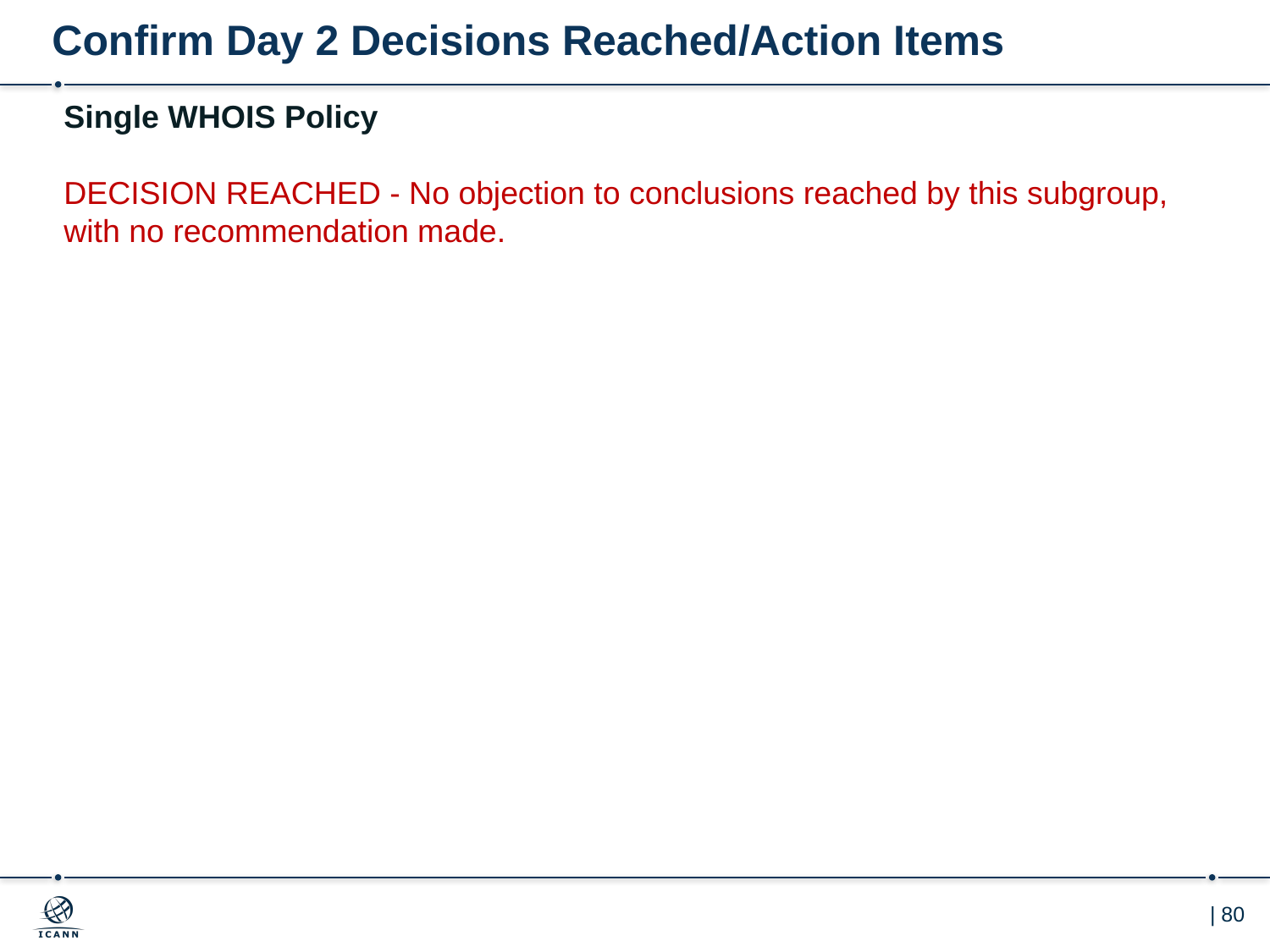

# Confirm Day 2 Decisions Reached/Action Items
Single WHOIS Policy
DECISION REACHED - No objection to conclusions reached by this subgroup, with no recommendation made.